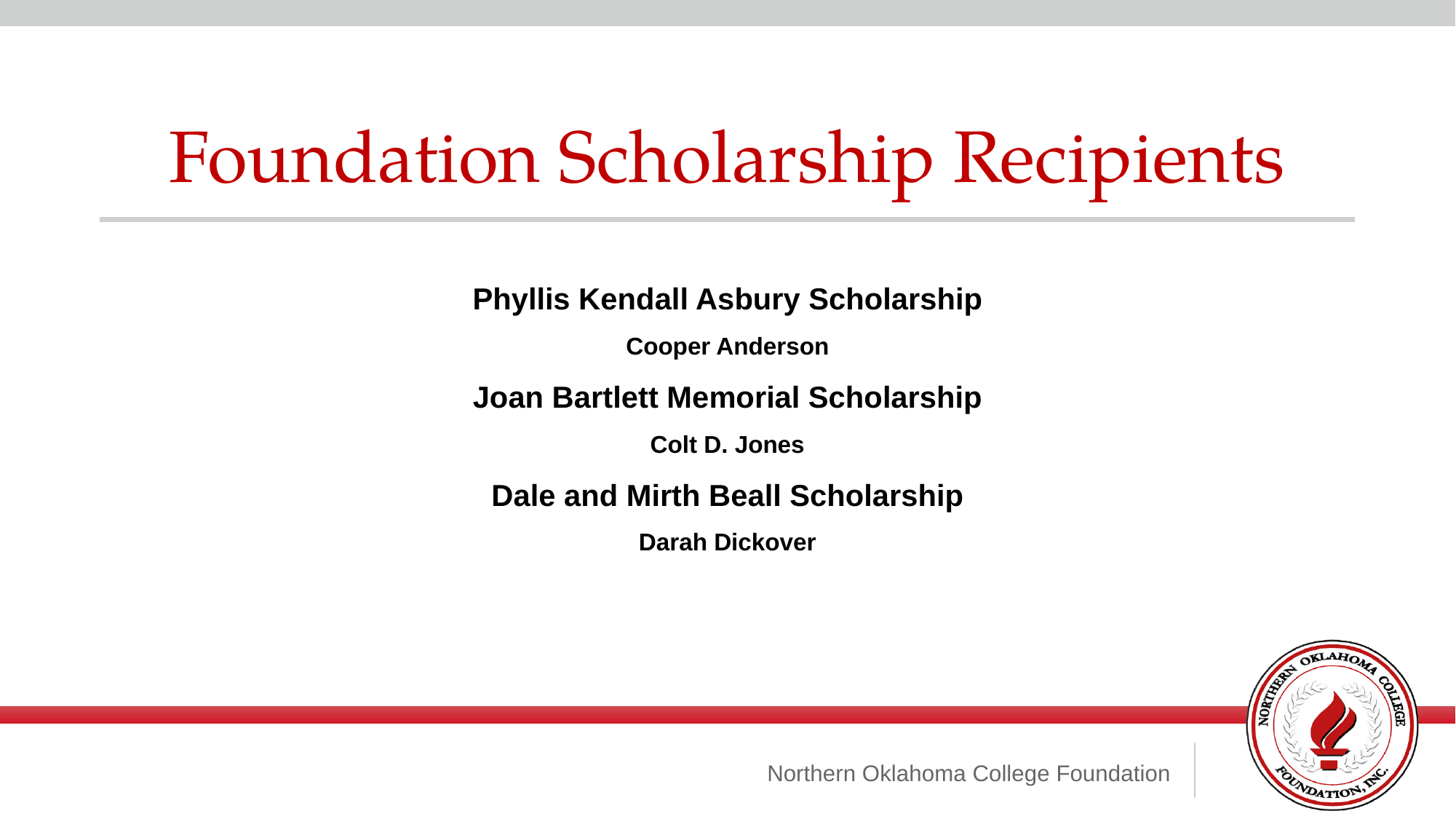

Foundation Scholarship Recipients

Phyllis Kendall Asbury Scholarship
Cooper Anderson
Joan Bartlett Memorial Scholarship
Colt D. Jones
Dale and Mirth Beall Scholarship
Darah Dickover